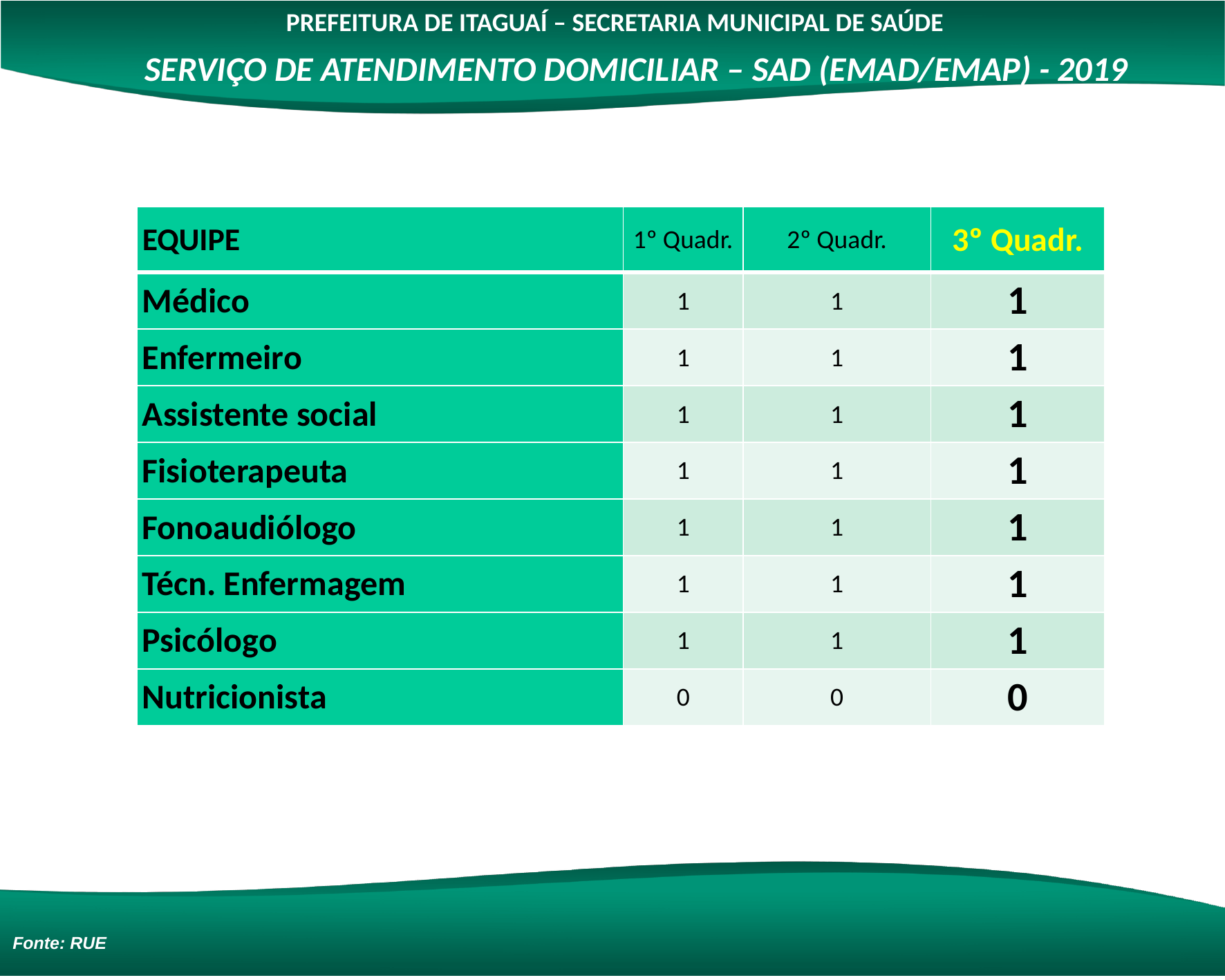

PREFEITURA DE ITAGUAÍ – SECRETARIA MUNICIPAL DE SAÚDE
SERVIÇO DE ATENDIMENTO DOMICILIAR – SAD (EMAD/EMAP) - 2019
| EQUIPE | 1º Quadr. | 2º Quadr. | 3º Quadr. |
| --- | --- | --- | --- |
| Médico | 1 | 1 | 1 |
| Enfermeiro | 1 | 1 | 1 |
| Assistente social | 1 | 1 | 1 |
| Fisioterapeuta | 1 | 1 | 1 |
| Fonoaudiólogo | 1 | 1 | 1 |
| Técn. Enfermagem | 1 | 1 | 1 |
| Psicólogo | 1 | 1 | 1 |
| Nutricionista | 0 | 0 | 0 |
Fonte: RUE